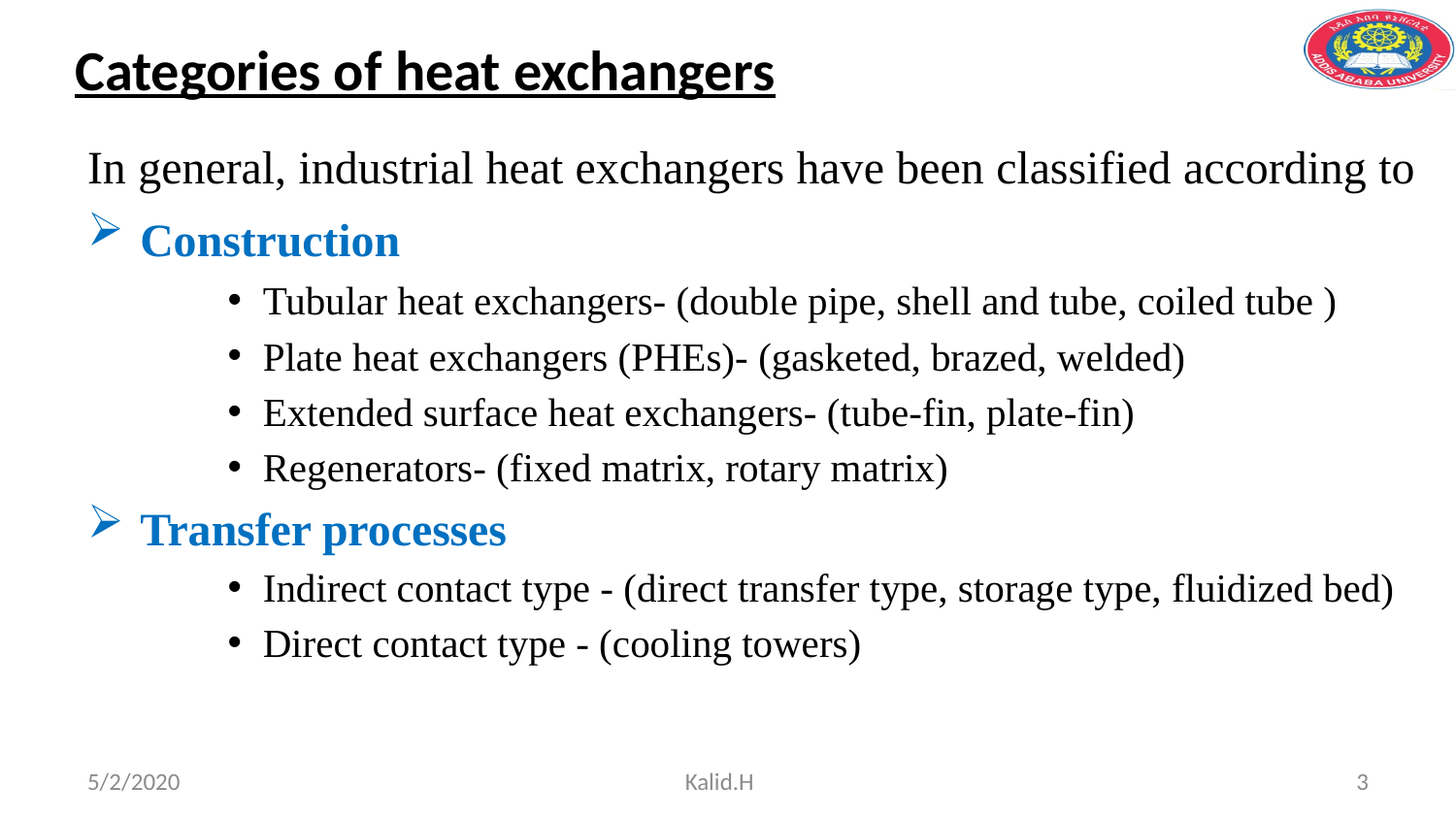

# Categories of heat exchangers
In general, industrial heat exchangers have been classified according to
Construction
Tubular heat exchangers- (double pipe, shell and tube, coiled tube )
Plate heat exchangers (PHEs)- (gasketed, brazed, welded)
Extended surface heat exchangers- (tube-fin, plate-fin)
Regenerators- (fixed matrix, rotary matrix)
Transfer processes
Indirect contact type - (direct transfer type, storage type, fluidized bed)
Direct contact type - (cooling towers)
5/2/2020
Kalid.H
3